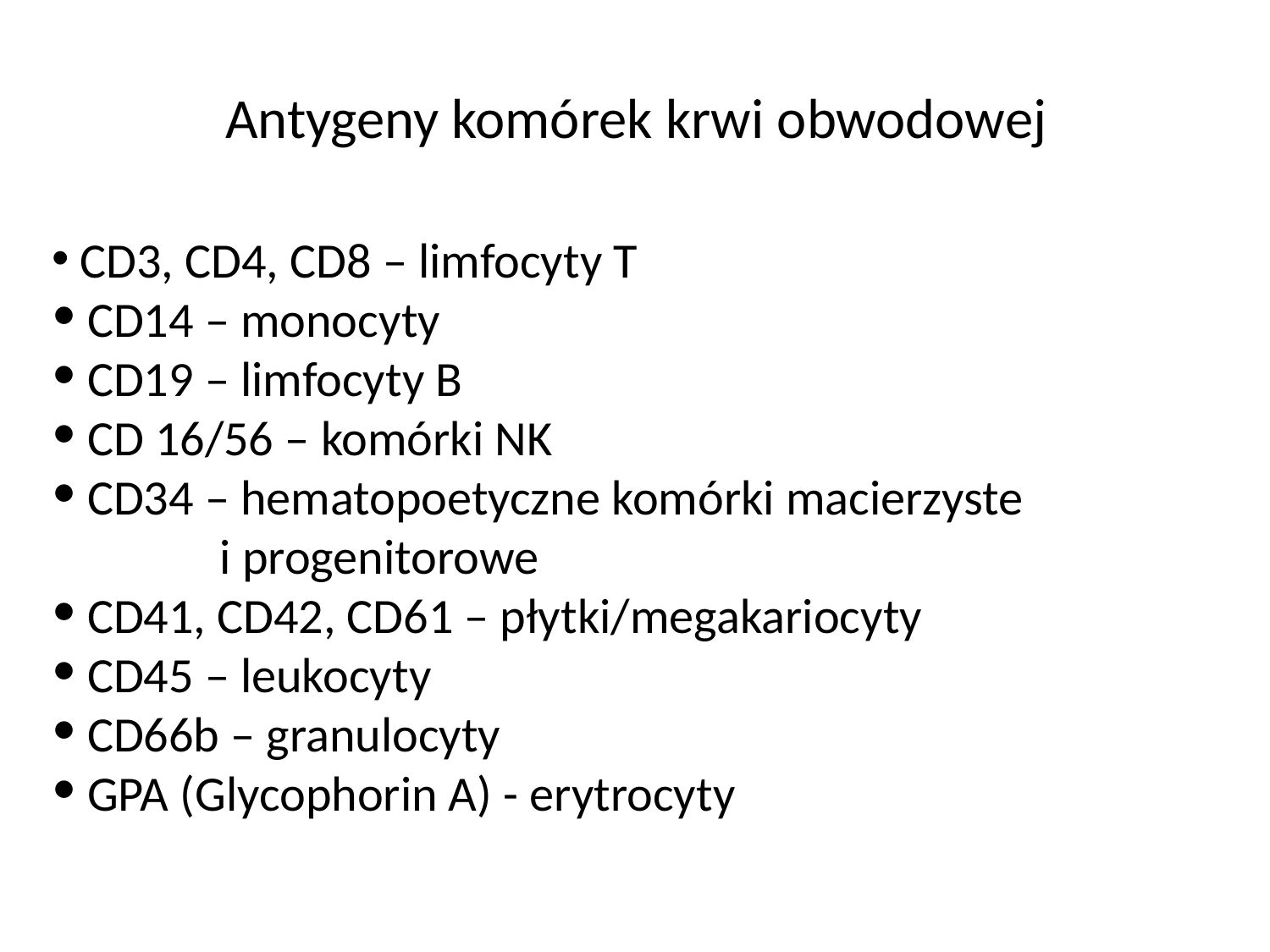

Antygeny komórek krwi obwodowej
 CD3, CD4, CD8 – limfocyty T
 CD14 – monocyty
 CD19 – limfocyty B
 CD 16/56 – komórki NK
 CD34 – hematopoetyczne komórki macierzyste
               i progenitorowe
 CD41, CD42, CD61 – płytki/megakariocyty
 CD45 – leukocyty
 CD66b – granulocyty
 GPA (Glycophorin A) - erytrocyty